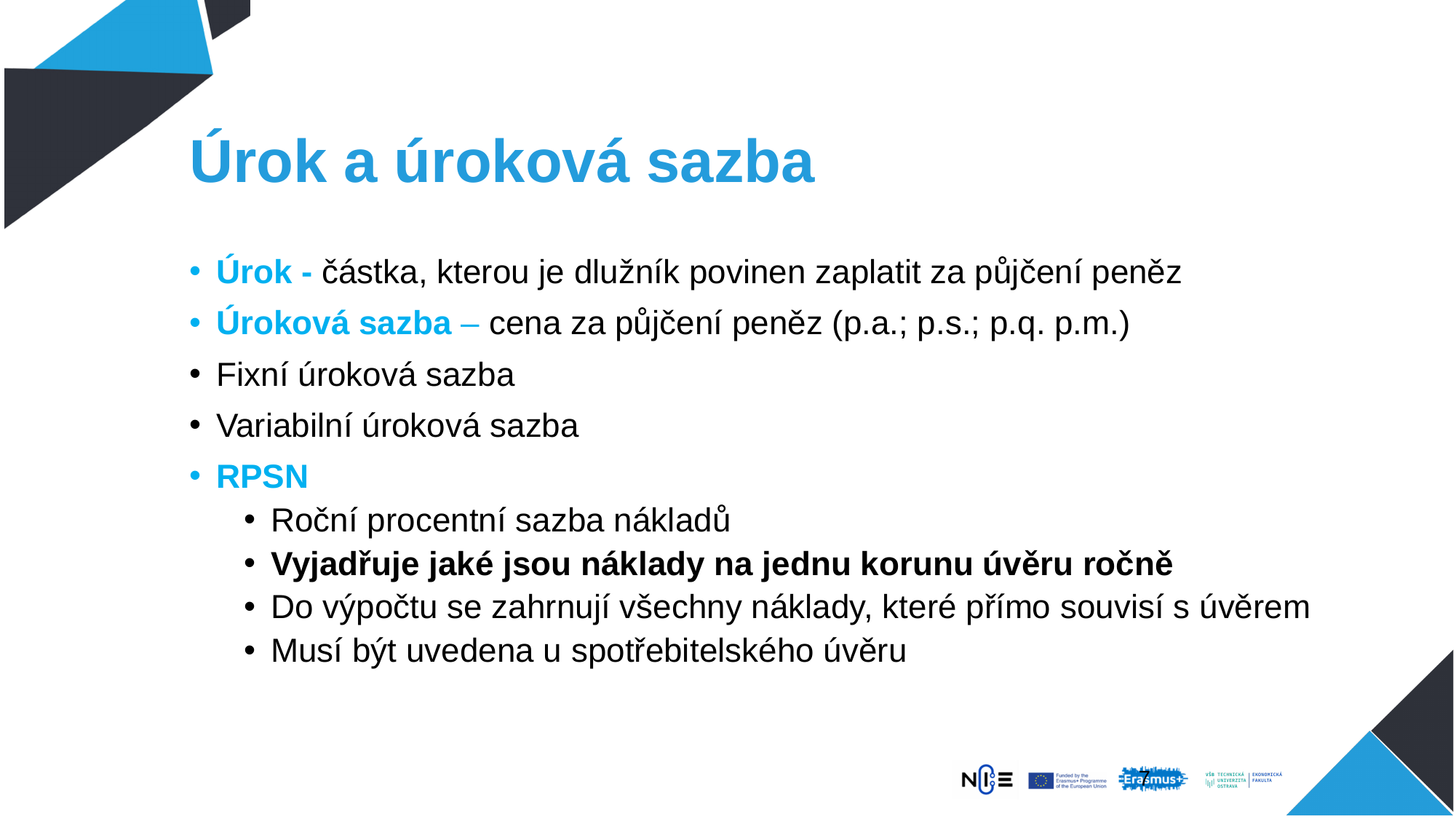

# Úrok a úroková sazba
Úrok - částka, kterou je dlužník povinen zaplatit za půjčení peněz
Úroková sazba – cena za půjčení peněz (p.a.; p.s.; p.q. p.m.)
Fixní úroková sazba
Variabilní úroková sazba
RPSN
Roční procentní sazba nákladů
Vyjadřuje jaké jsou náklady na jednu korunu úvěru ročně
Do výpočtu se zahrnují všechny náklady, které přímo souvisí s úvěrem
Musí být uvedena u spotřebitelského úvěru

7